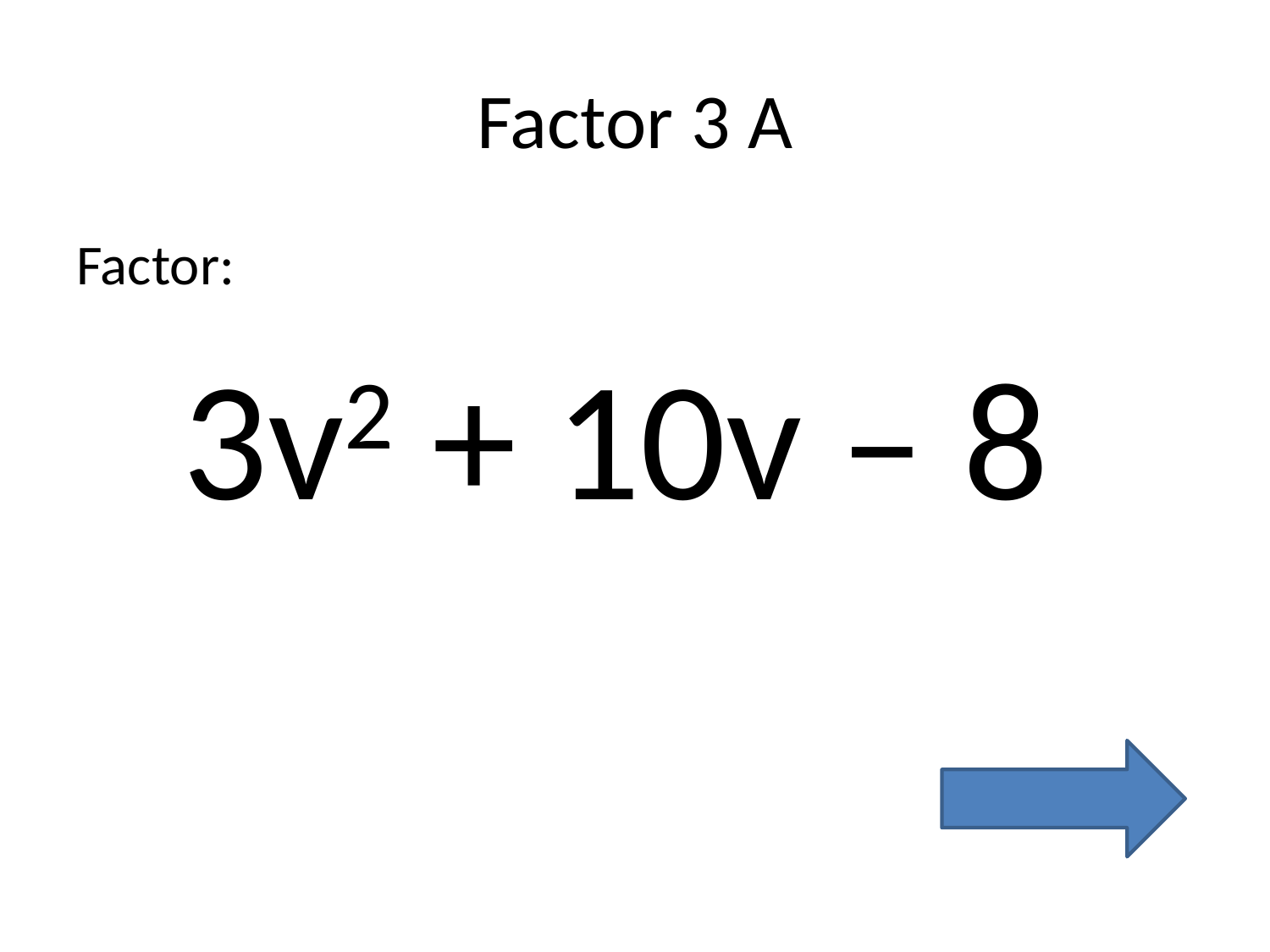

# Factor 3 A
Factor:
3v2 + 10v – 8